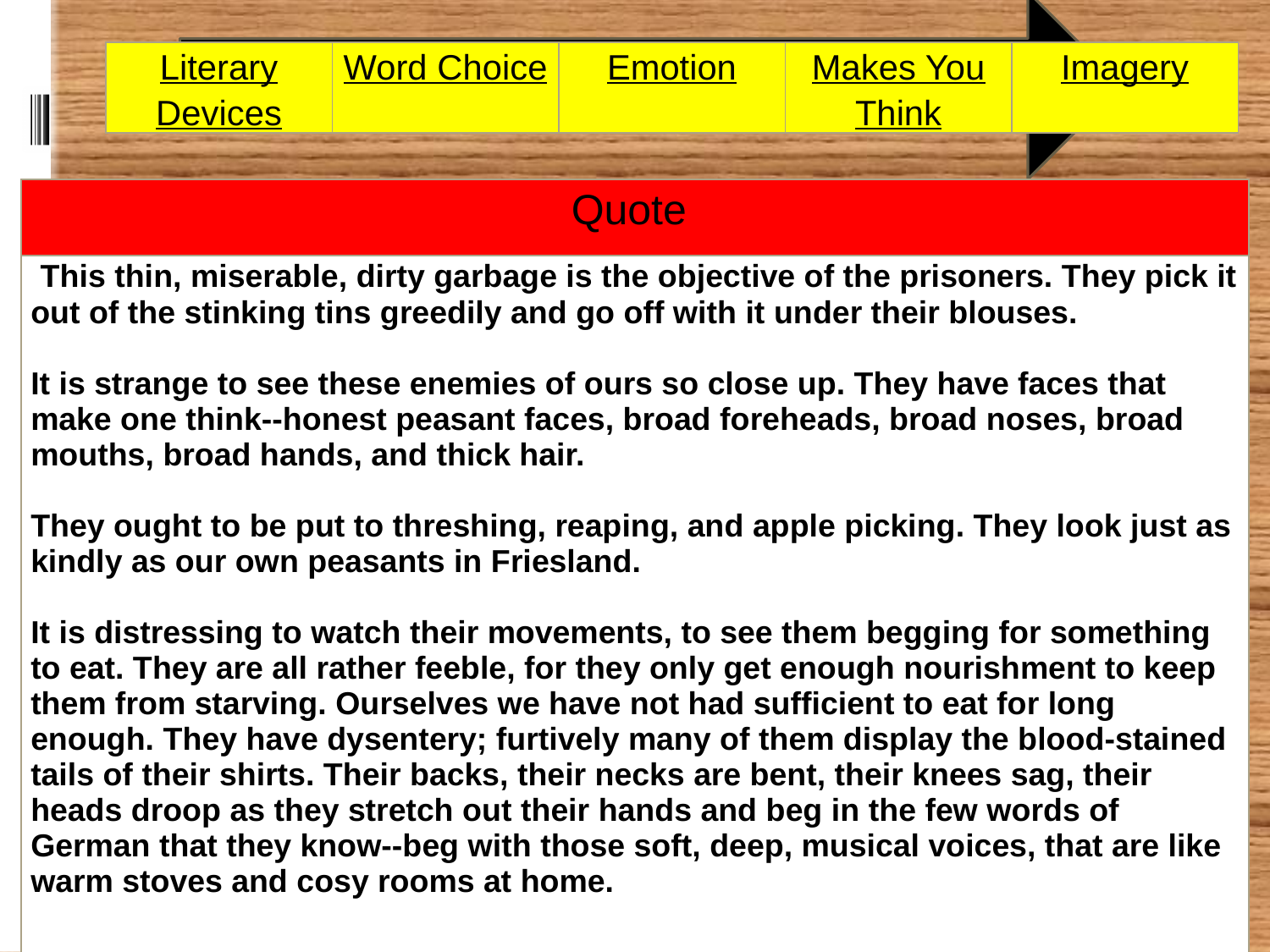

Chapter 8 – Author’s Purpose
| Literary Devices | Word Choice | Emotion | Makes You Think | Imagery |
| --- | --- | --- | --- | --- |
| Quote |
| --- |
| This thin, miserable, dirty garbage is the objective of the prisoners. They pick it out of the stinking tins greedily and go off with it under their blouses.   It is strange to see these enemies of ours so close up. They have faces that make one think--honest peasant faces, broad foreheads, broad noses, broad mouths, broad hands, and thick hair.   They ought to be put to threshing, reaping, and apple picking. They look just as kindly as our own peasants in Friesland.   It is distressing to watch their movements, to see them begging for something to eat. They are all rather feeble, for they only get enough nourishment to keep them from starving. Ourselves we have not had sufficient to eat for long enough. They have dysentery; furtively many of them display the blood-stained tails of their shirts. Their backs, their necks are bent, their knees sag, their heads droop as they stretch out their hands and beg in the few words of German that they know--beg with those soft, deep, musical voices, that are like warm stoves and cosy rooms at home. |